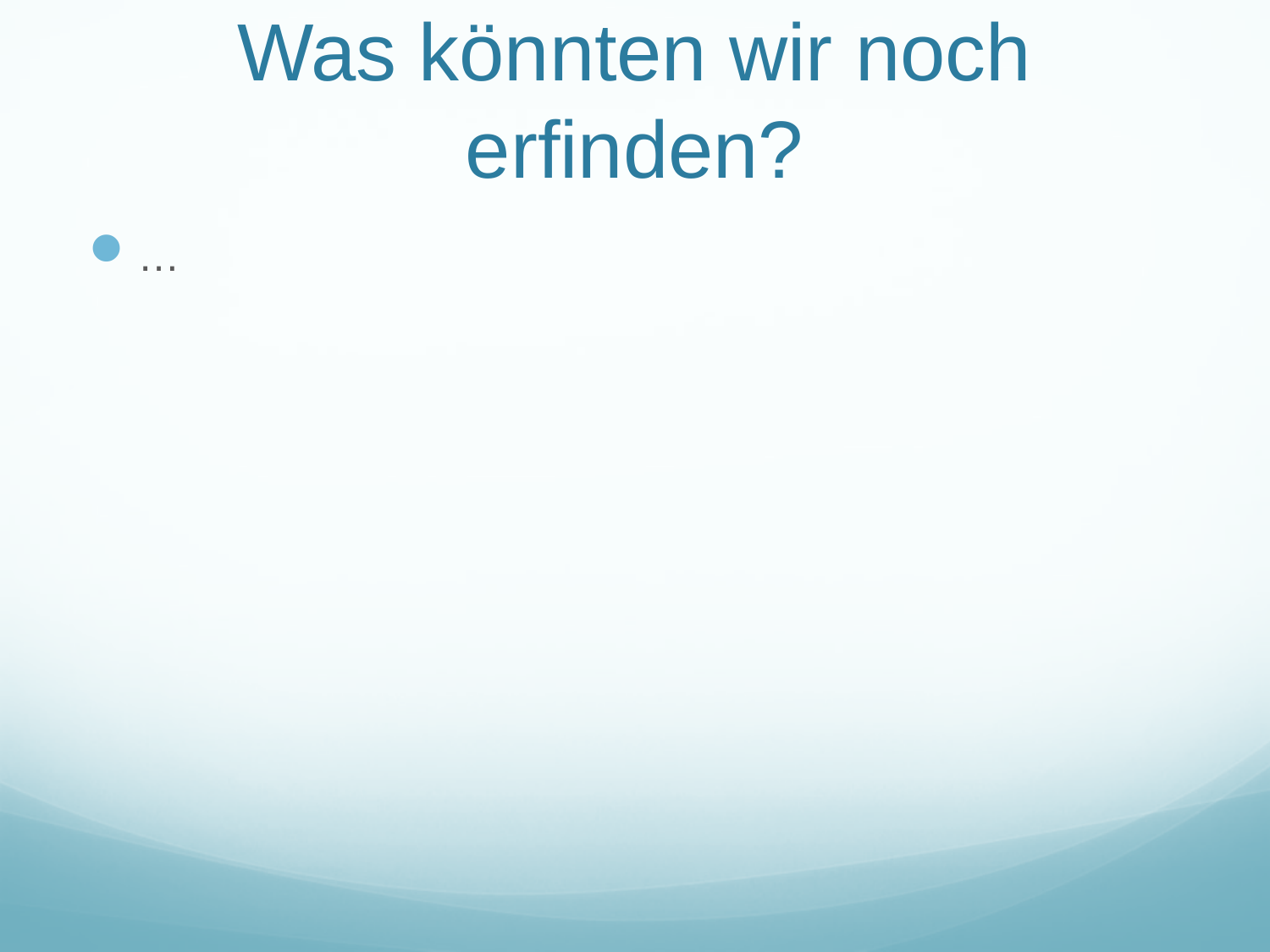

# Was könnten wir noch erfinden?
…